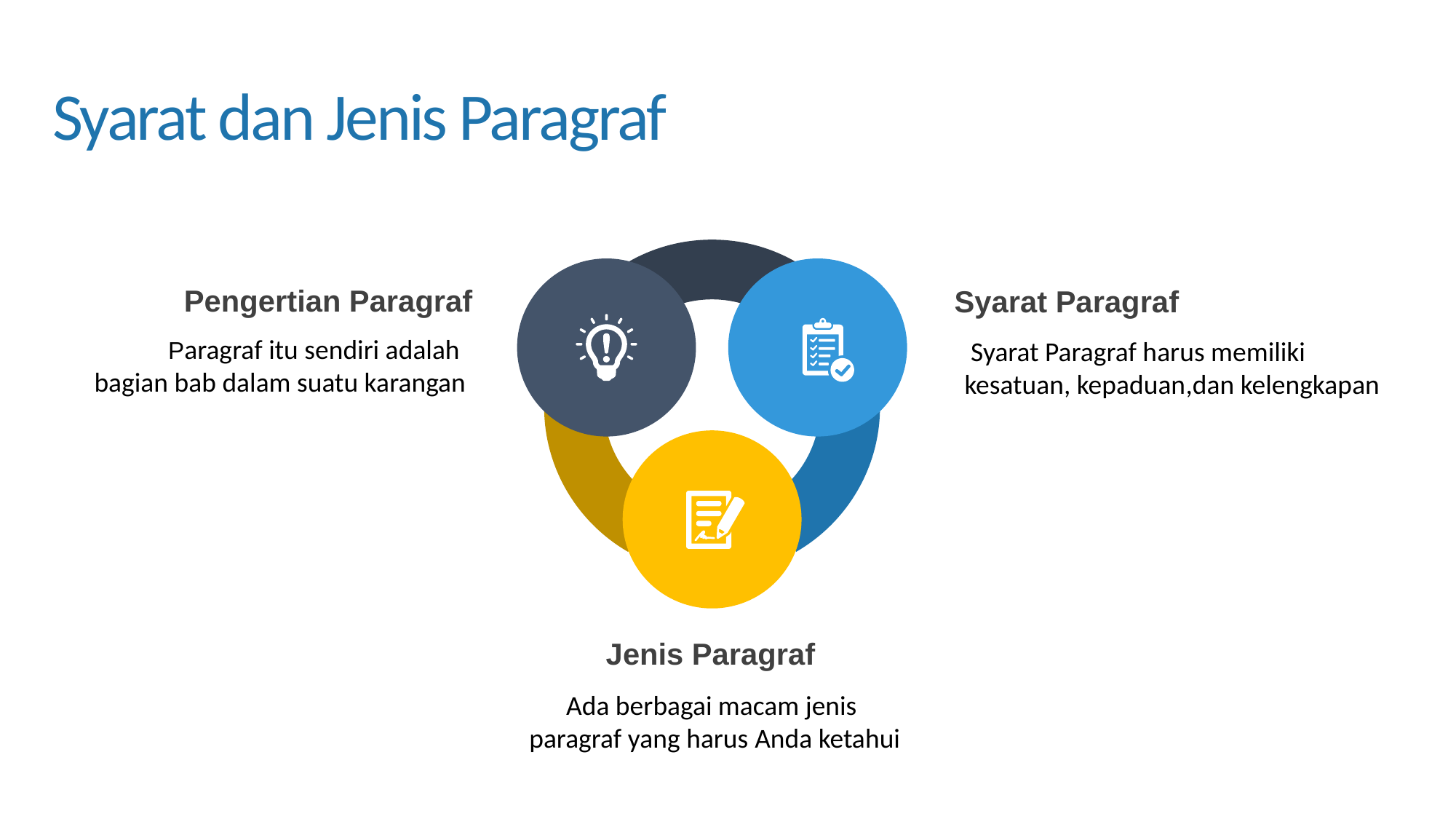

Syarat dan Jenis Paragraf

Pengertian Paragraf
Syarat Paragraf

Paragraf itu sendiri adalah
bagian bab dalam suatu karangan

 Syarat Paragraf harus memiliki
kesatuan, kepaduan,dan kelengkapan

Jenis Paragraf
Ada berbagai macam jenis
paragraf yang harus Anda ketahui